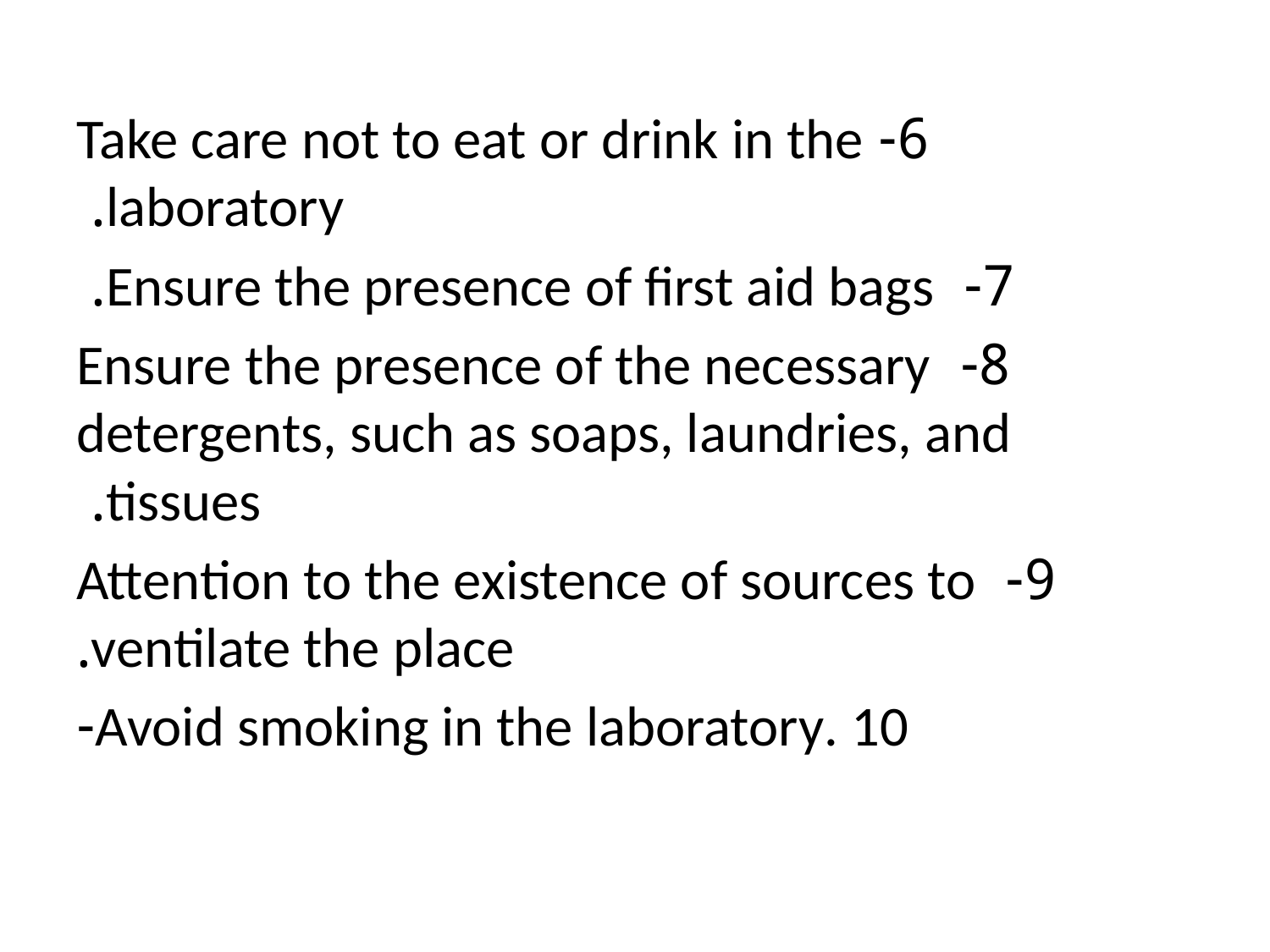

#
 6- Take care not to eat or drink in the laboratory.
7-  Ensure the presence of first aid bags.
8-  Ensure the presence of the necessary detergents, such as soaps, laundries, and tissues.
9-  Attention to the existence of sources to ventilate the place.
Avoid smoking in the laboratory. 10-